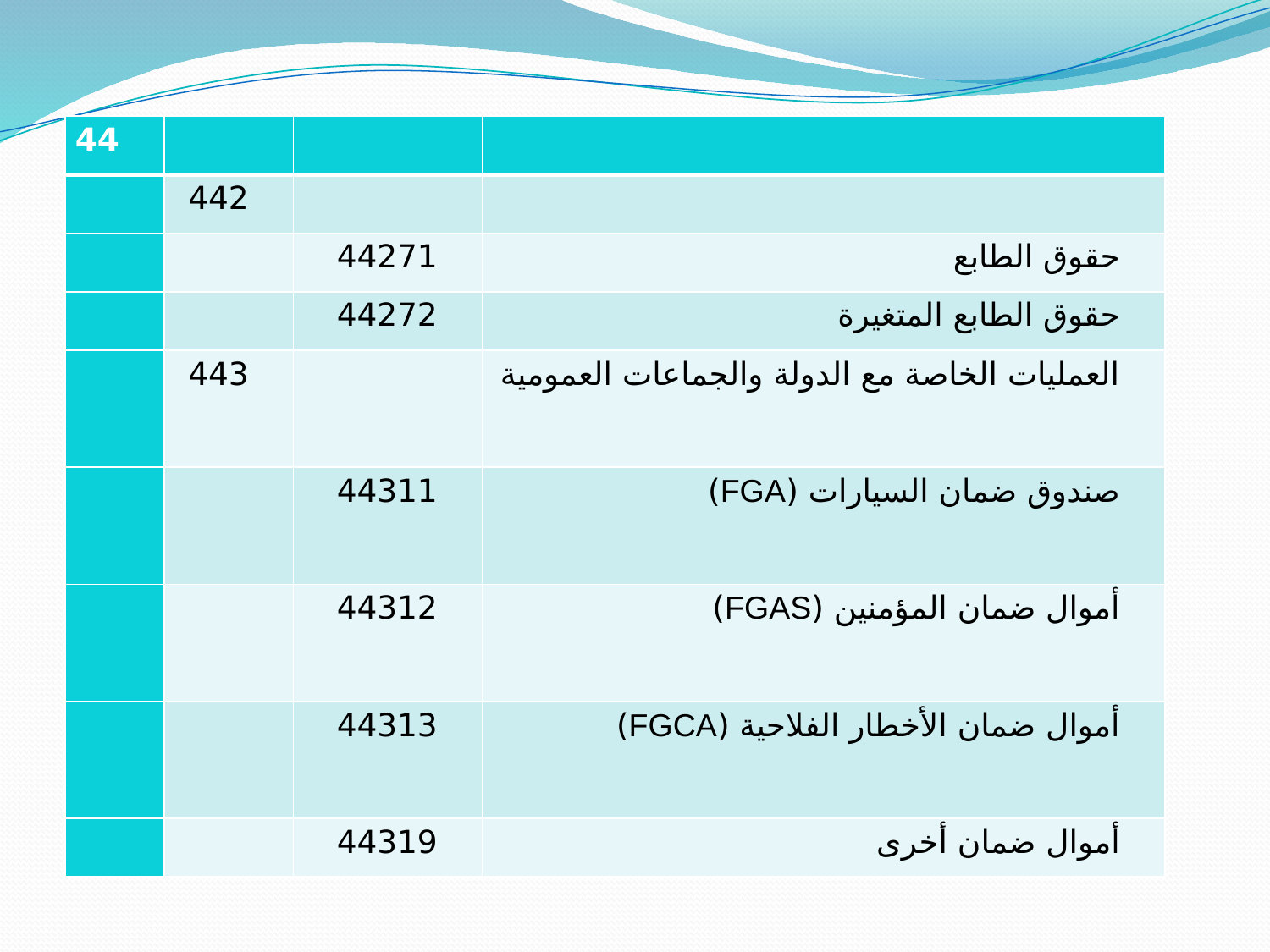

| 44 |  |  |  |
| --- | --- | --- | --- |
|  | 442 |  |  |
|  |  | 44271 | حقوق الطابع |
|  |  | 44272 | حقوق الطابع المتغيرة |
|  | 443 |  | العمليات الخاصة مع الدولة والجماعات العمومية |
|  |  | 44311 | صندوق ضمان السيارات (FGA) |
|  |  | 44312 | أموال ضمان المؤمنين (FGAS) |
|  |  | 44313 | أموال ضمان الأخطار الفلاحية (FGCA) |
|  |  | 44319 | أموال ضمان أخرى |